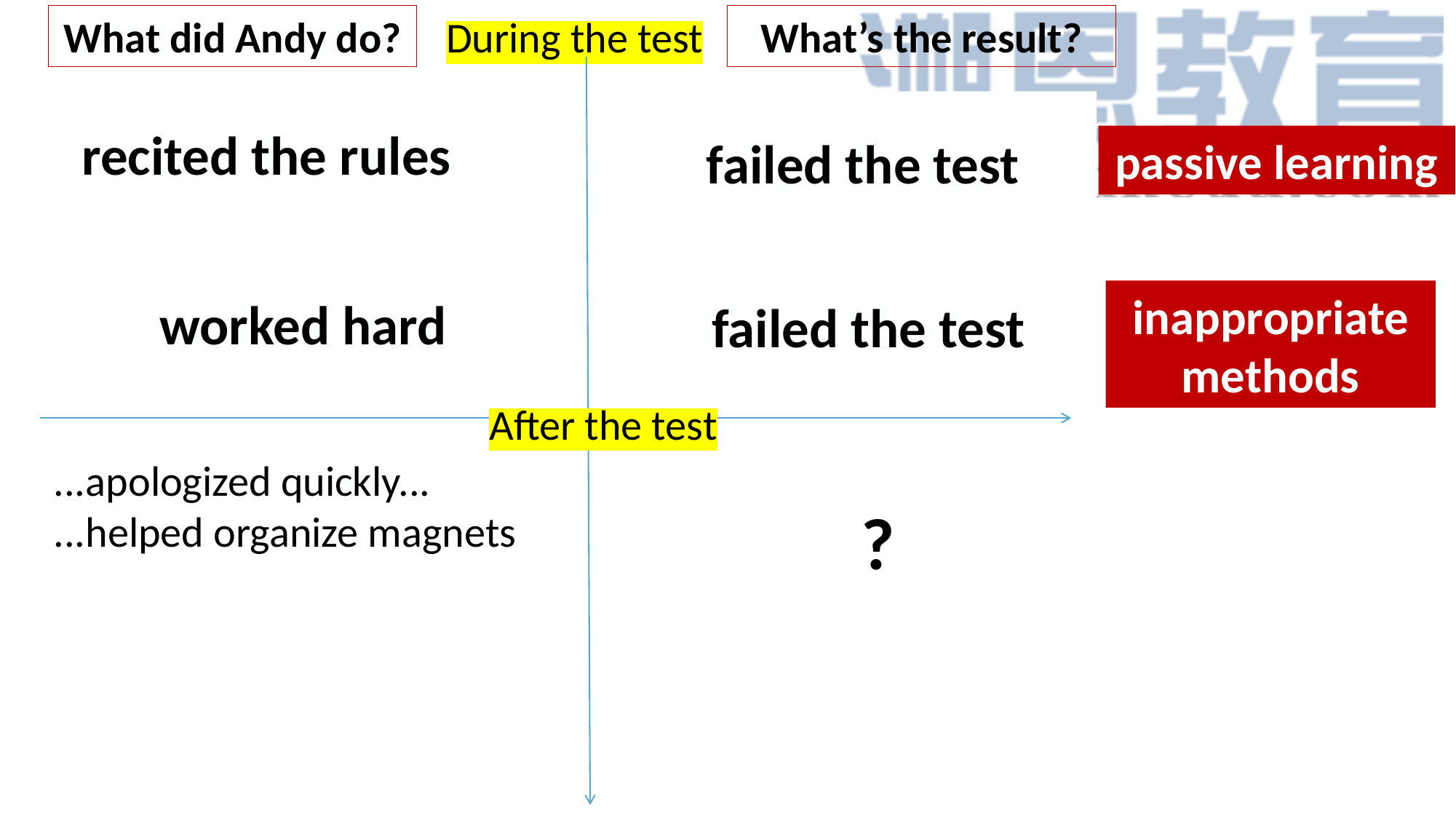

What did Andy do?
During the test
What’s the result?
failed the test
recited the rules
...traced the lines....
caught in his confusion
handed in a blank paper...
passive learning
...whispered to himself...

worked hard
...tried memory tricks,
...spending nights
...examining an old paper map
his memory
had failed him
failed the test
inappropriate
 methods
After the test
...apologized quickly...
...helped organize magnets
?